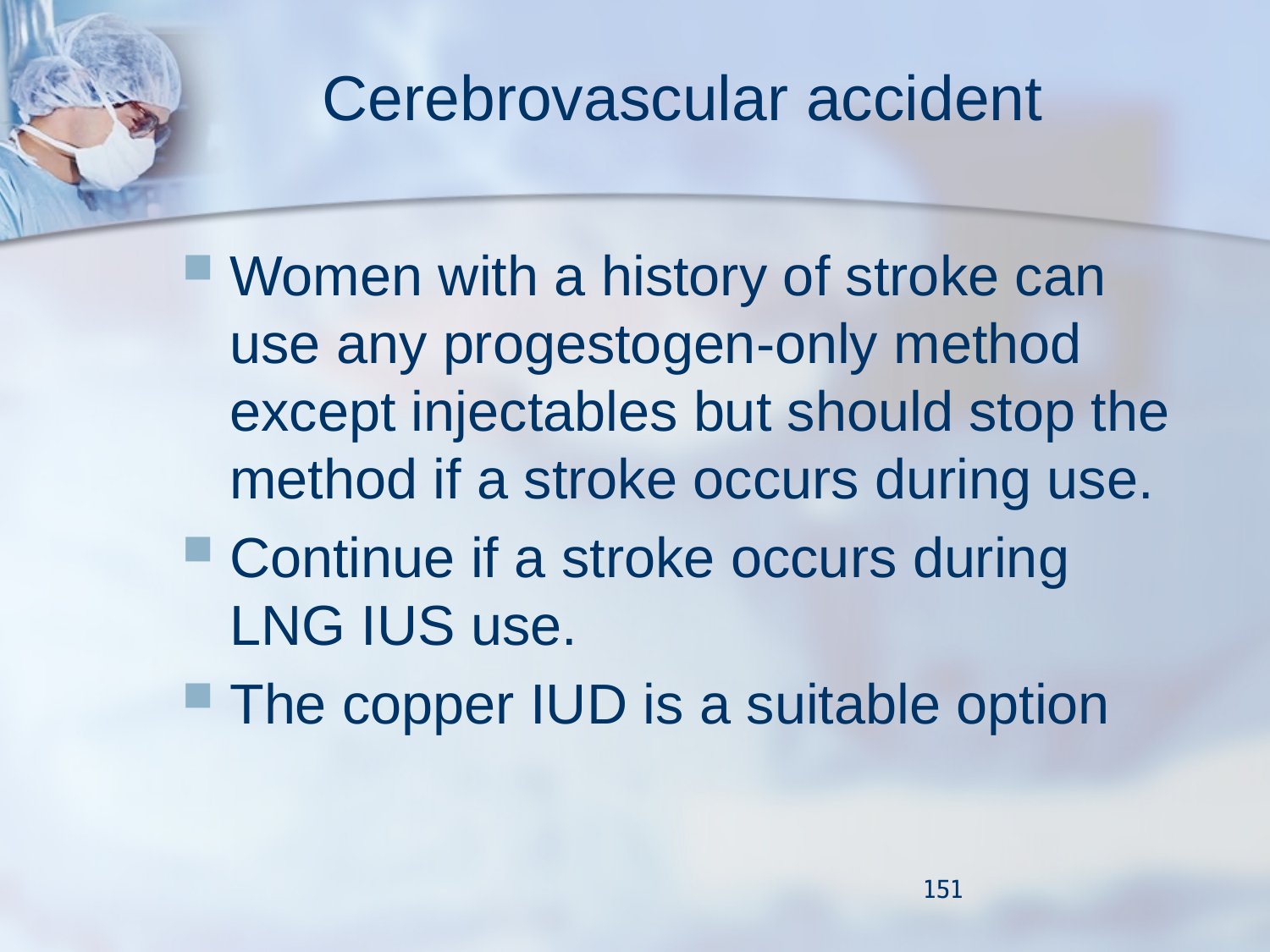

# Cerebrovascular accident
Women with a history of stroke can use any progestogen-only method except injectables but should stop the method if a stroke occurs during use.
Continue if a stroke occurs during LNG IUS use.
The copper IUD is a suitable option

151